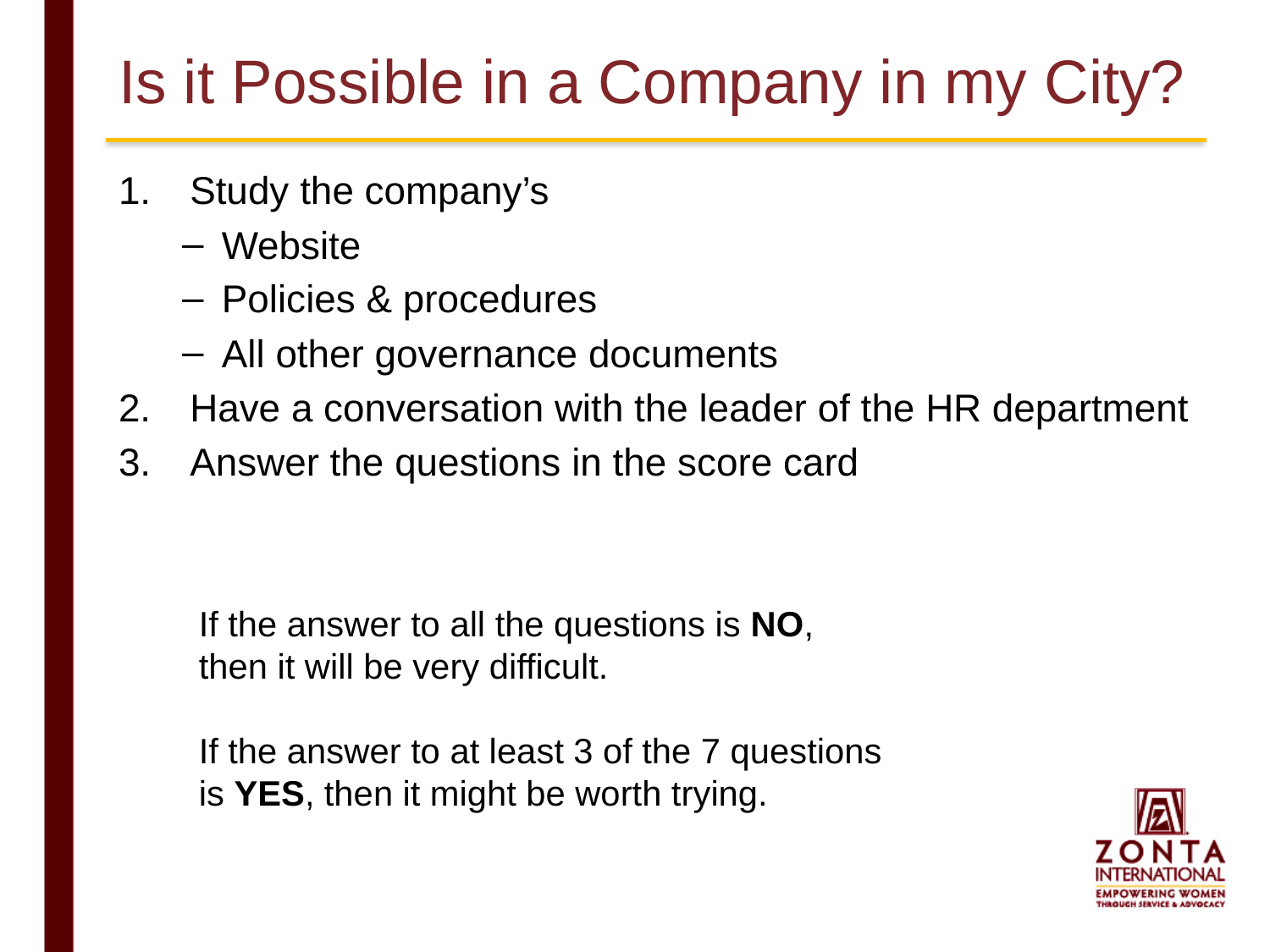

# Is it Possible in a Company in my City?
Study the company’s
Website
Policies & procedures
All other governance documents
Have a conversation with the leader of the HR department
Answer the questions in the score card
If the answer to all the questions is NO,
then it will be very difficult.
If the answer to at least 3 of the 7 questions is YES, then it might be worth trying.